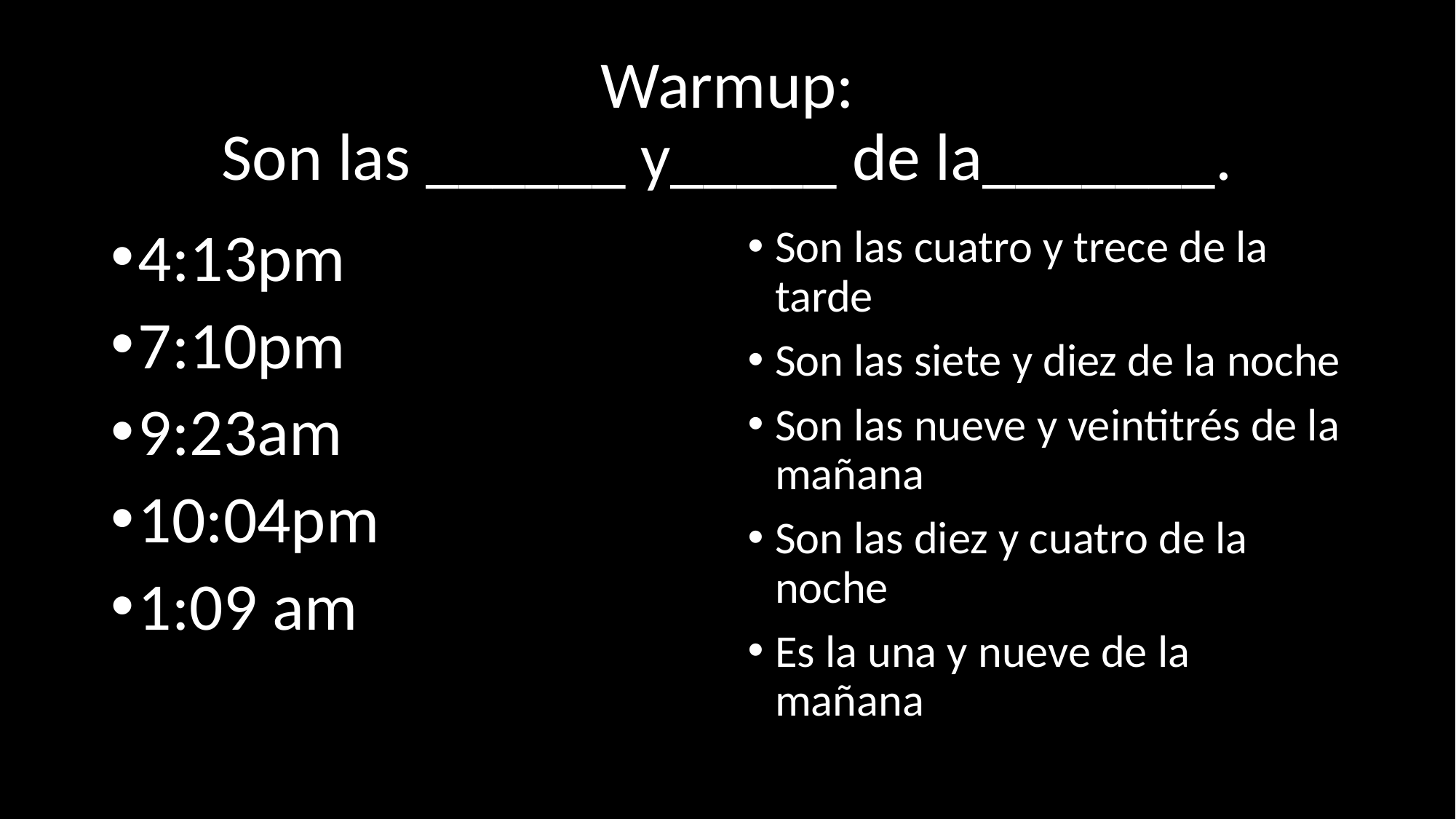

# Warmup: Son las ______ y_____ de la_______.
Son las cuatro y trece de la tarde
Son las siete y diez de la noche
Son las nueve y veintitrés de la mañana
Son las diez y cuatro de la noche
Es la una y nueve de la mañana
4:13pm
7:10pm
9:23am
10:04pm
1:09 am